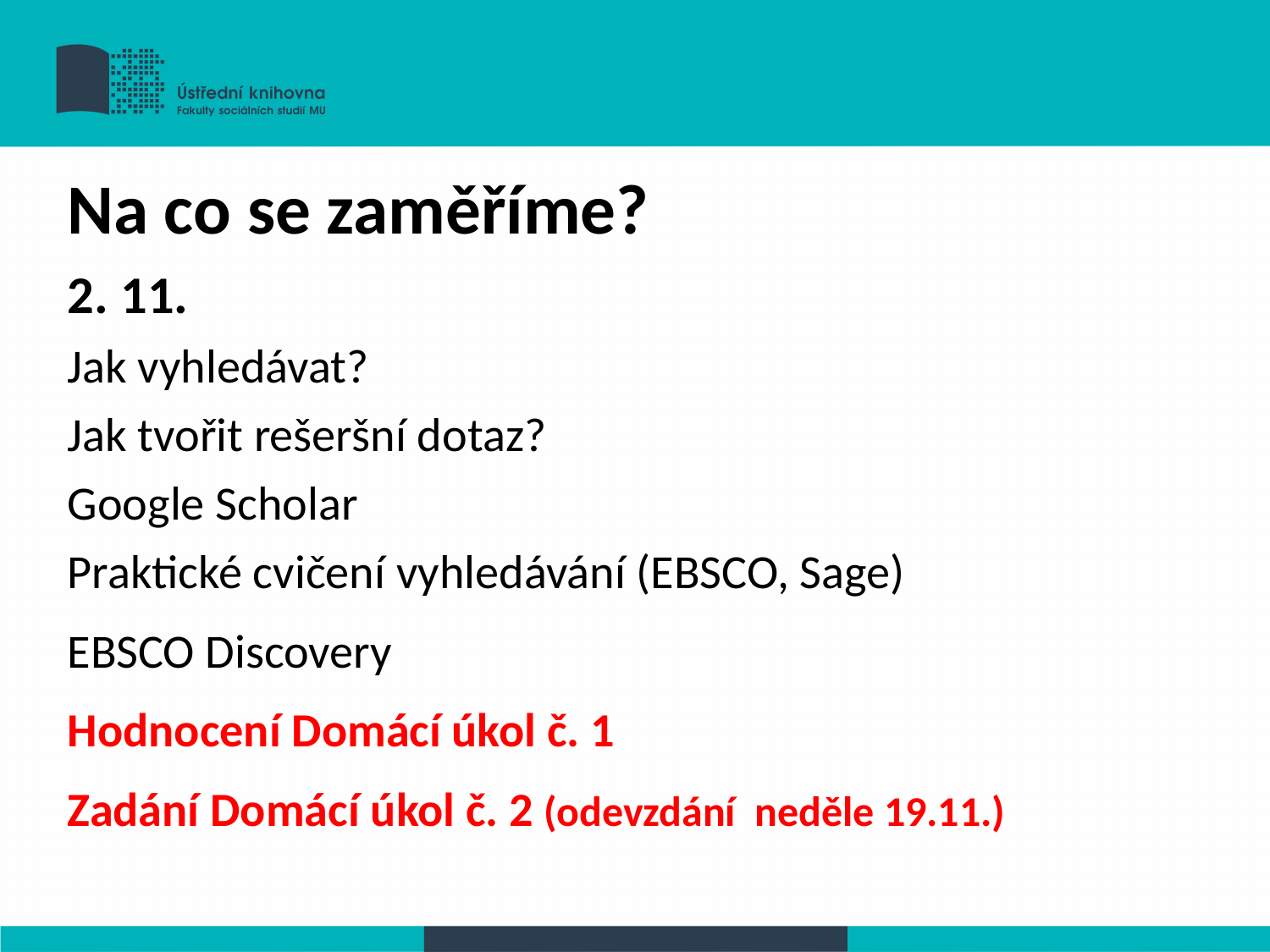

Na co se zaměříme?
2. 11.
Jak vyhledávat?
Jak tvořit rešeršní dotaz?
Google Scholar
Praktické cvičení vyhledávání (EBSCO, Sage)
EBSCO Discovery
Hodnocení Domácí úkol č. 1
Zadání Domácí úkol č. 2 (odevzdání  neděle 19.11.)